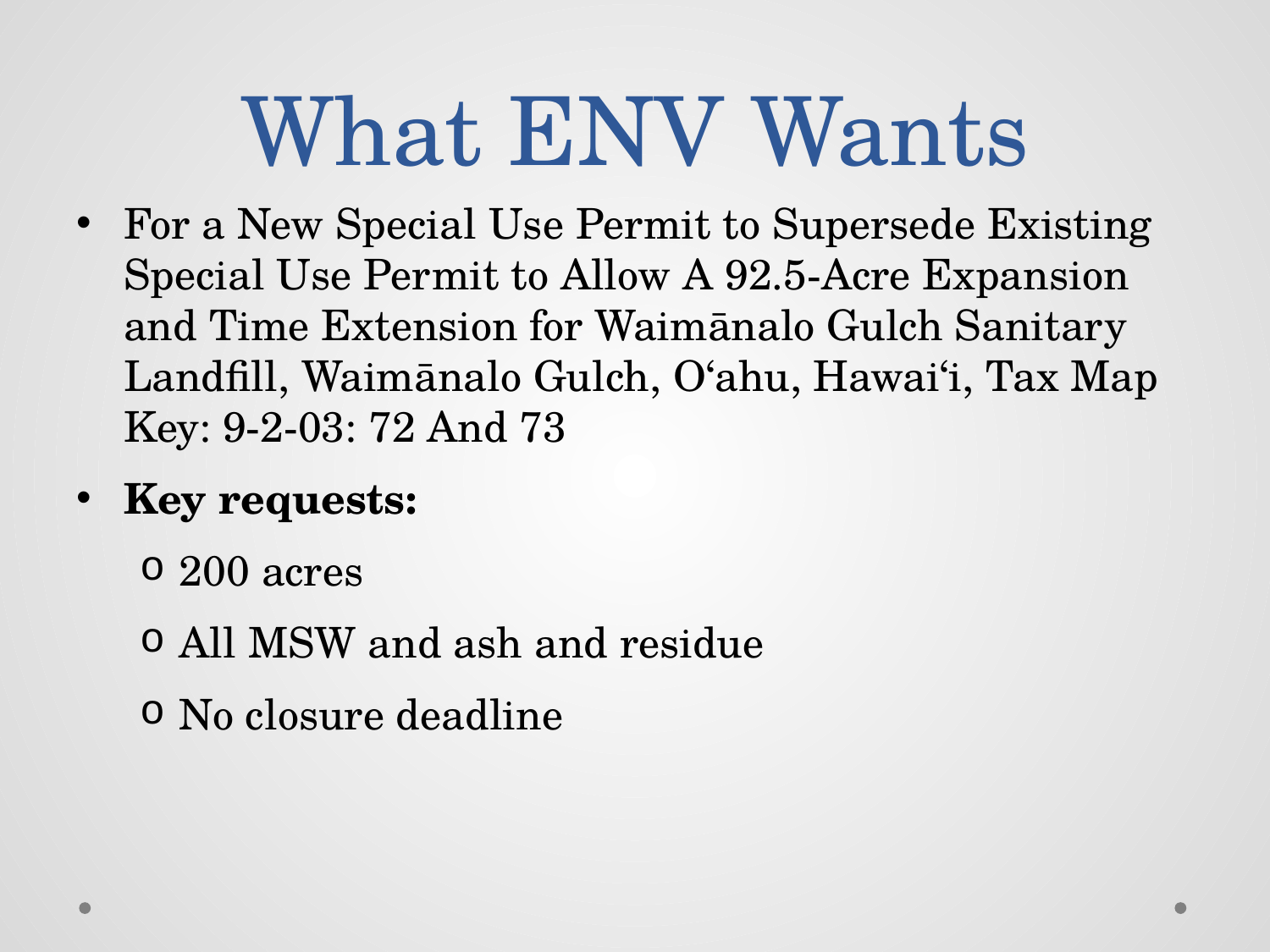

# What ENV Wants
For a New Special Use Permit to Supersede Existing Special Use Permit to Allow A 92.5-Acre Expansion and Time Extension for Waimānalo Gulch Sanitary Landfill, Waimānalo Gulch, O‘ahu, Hawai‘i, Tax Map Key: 9-2-03: 72 And 73
Key requests:
200 acres
All MSW and ash and residue
No closure deadline